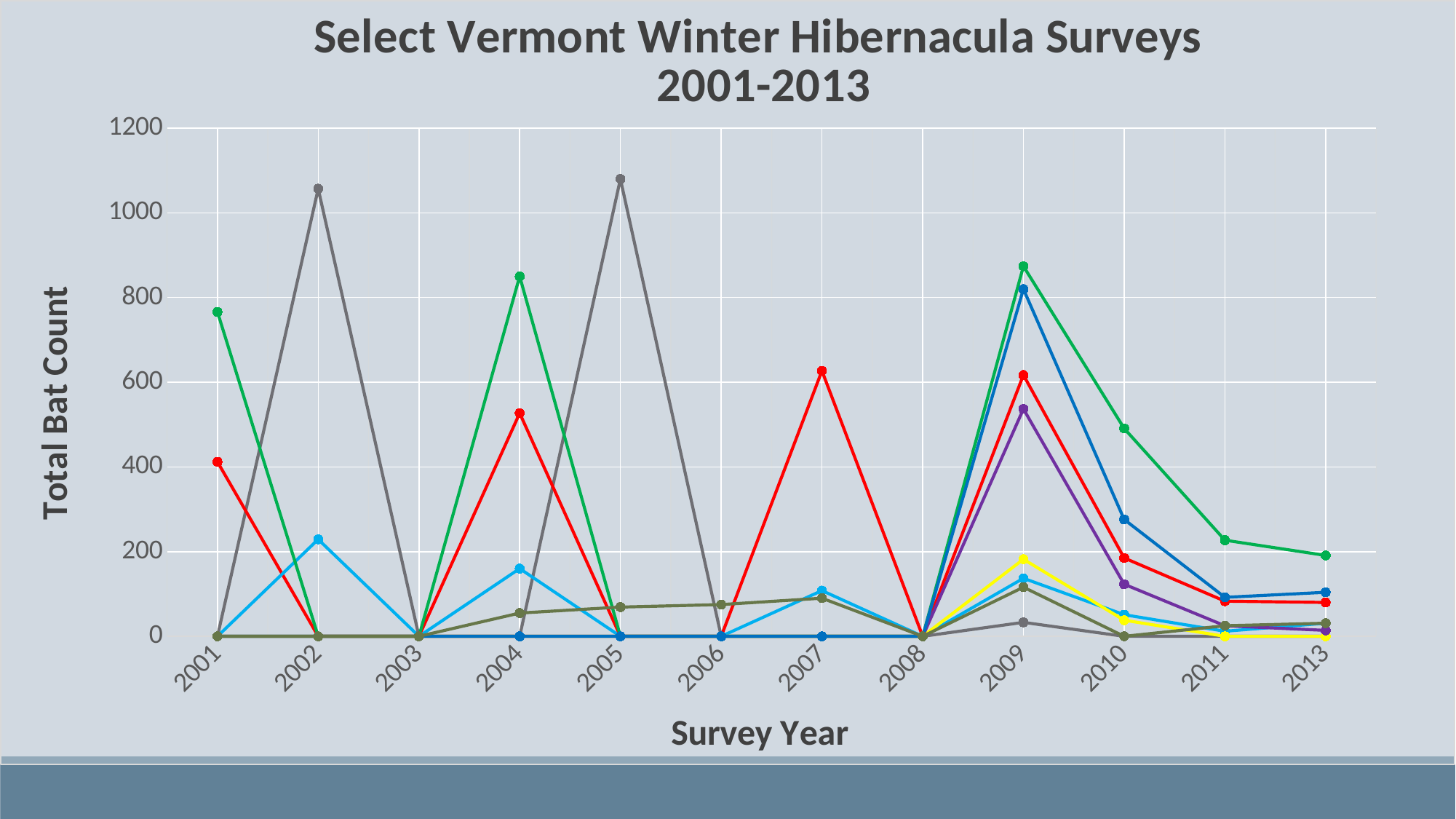

### Chart: Select Vermont Winter Hibernacula Surveys
2001-2013

| Category |  |  |  | Ely Copper Mine |  | Dover Iron Mine | Moretown | Nickwackett |
|---|---|---|---|---|---|---|---|---|
| 2001 | None | 412.0 | None | 766.0 | None | None | None | None |
| 2002 | 1057.0 | None | 229.0 | None | None | None | None | None |
| 2003 | None | None | None | None | None | None | None | None |
| 2004 | None | 527.0 | 160.0 | 850.0 | None | None | None | 55.0 |
| 2005 | 1080.0 | None | None | None | None | None | None | 69.0 |
| 2006 | None | None | None | None | None | None | None | 75.0 |
| 2007 | None | 627.0 | 108.0 | None | None | None | None | 90.0 |
| 2008 | None | None | None | None | None | None | None | None |
| 2009 | 33.0 | 617.0 | 137.0 | 874.0 | 182.0 | 537.0 | 820.0 | 116.0 |
| 2010 | None | 185.0 | 51.0 | 491.0 | 38.0 | 123.0 | 276.0 | None |
| 2011 | None | 83.0 | 12.0 | 227.0 | None | 25.0 | 92.0 | 25.0 |
| 2013 | 0.0 | 80.0 | 31.0 | 191.0 | 0.0 | 14.0 | 104.0 | 31.0 |